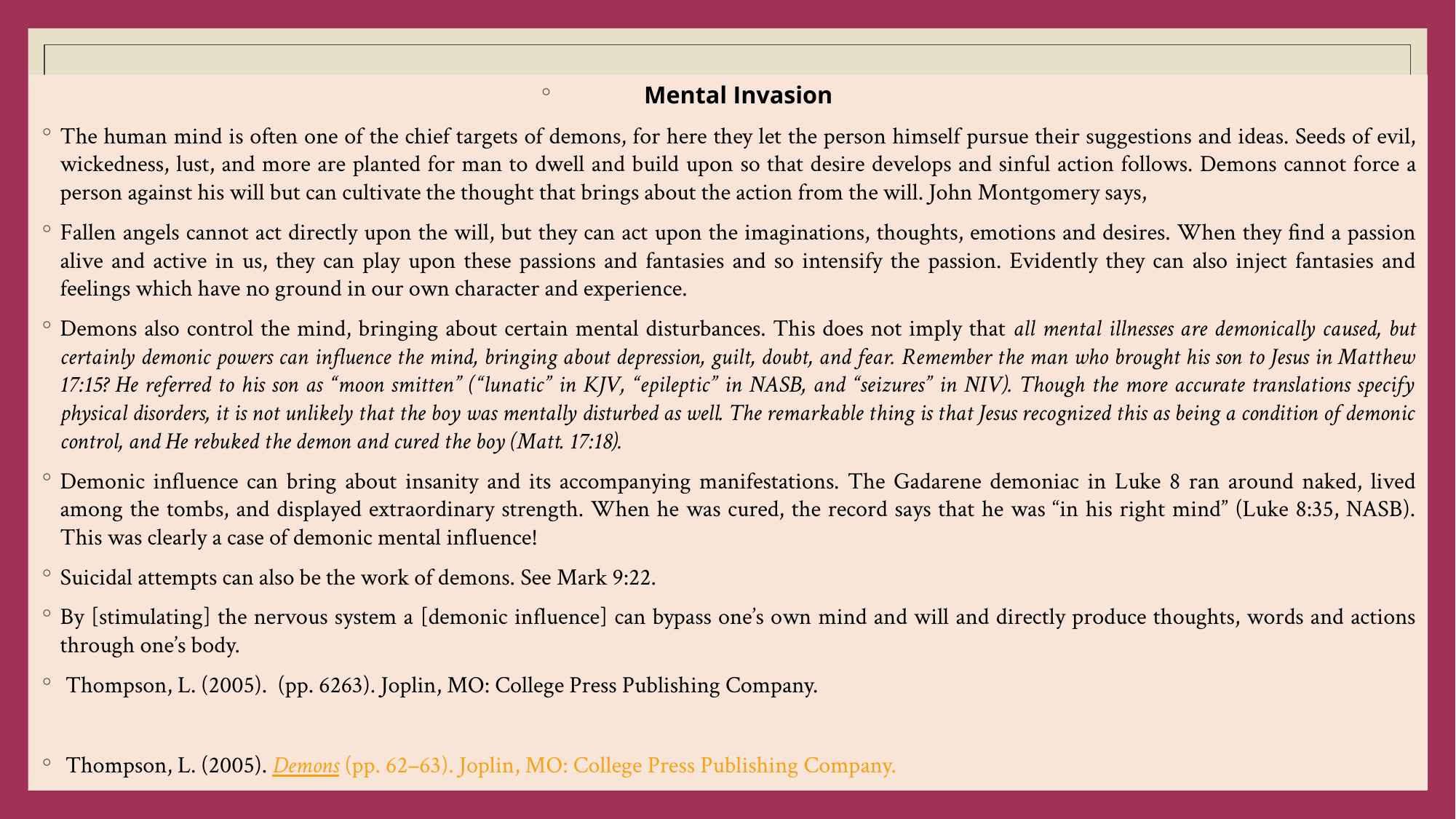

#
Mental Invasion
The human mind is often one of the chief targets of demons, for here they let the person himself pursue their suggestions and ideas. Seeds of evil, wickedness, lust, and more are planted for man to dwell and build upon so that desire develops and sinful action follows. Demons cannot force a person against his will but can cultivate the thought that brings about the action from the will. John Montgomery says,
Fallen angels cannot act directly upon the will, but they can act upon the imaginations, thoughts, emotions and desires. When they find a passion alive and active in us, they can play upon these passions and fantasies and so intensify the passion. Evidently they can also inject fantasies and feelings which have no ground in our own character and experience.
Demons also control the mind, bringing about certain mental disturbances. This does not imply that all mental illnesses are demonically caused, but certainly demonic powers can influence the mind, bringing about depression, guilt, doubt, and fear. Remember the man who brought his son to Jesus in Matthew 17:15? He referred to his son as “moon smitten” (“lunatic” in KJV, “epileptic” in NASB, and “seizures” in NIV). Though the more accurate translations specify physical disorders, it is not unlikely that the boy was mentally disturbed as well. The remarkable thing is that Jesus recognized this as being a condition of demonic control, and He rebuked the demon and cured the boy (Matt. 17:18).
Demonic influence can bring about insanity and its accompanying manifestations. The Gadarene demoniac in Luke 8 ran around naked, lived among the tombs, and displayed extraordinary strength. When he was cured, the record says that he was “in his right mind” (Luke 8:35, NASB). This was clearly a case of demonic mental influence!
Suicidal attempts can also be the work of demons. See Mark 9:22.
By [stimulating] the nervous system a [demonic influence] can bypass one’s own mind and will and directly produce thoughts, words and actions through one’s body.
 Thompson, L. (2005).  (pp. 6263). Joplin, MO: College Press Publishing Company.

 Thompson, L. (2005). Demons (pp. 62–63). Joplin, MO: College Press Publishing Company.